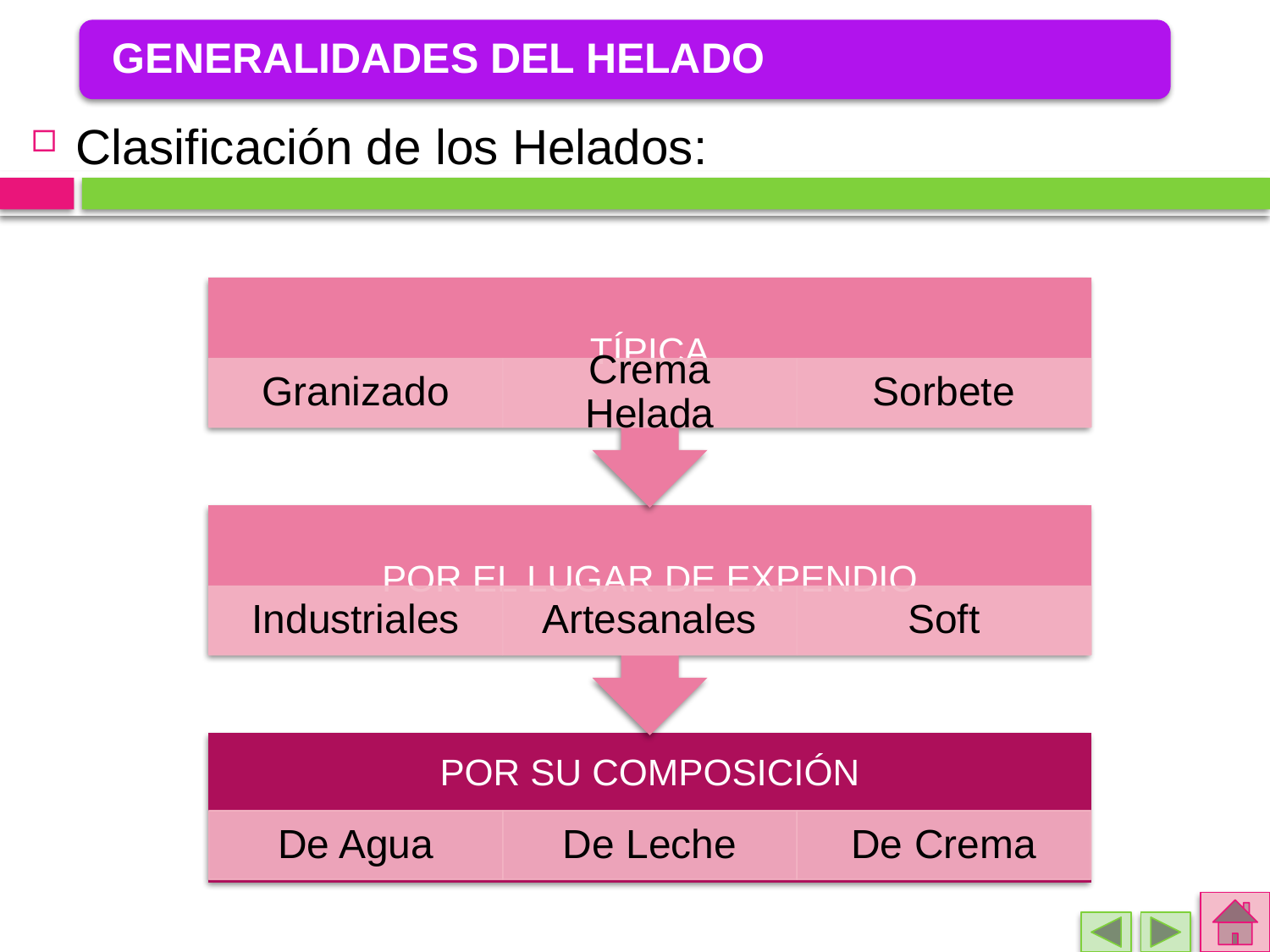

GENERALIDADES DEL HELADO
Clasificación de los Helados:
POR SU COMPOSICIÓN
De Agua
De Leche
De Crema
POR EL LUGAR DE EXPENDIO
Industriales
Artesanales
Soft
TÍPICA
Granizado
Crema Helada
Sorbete